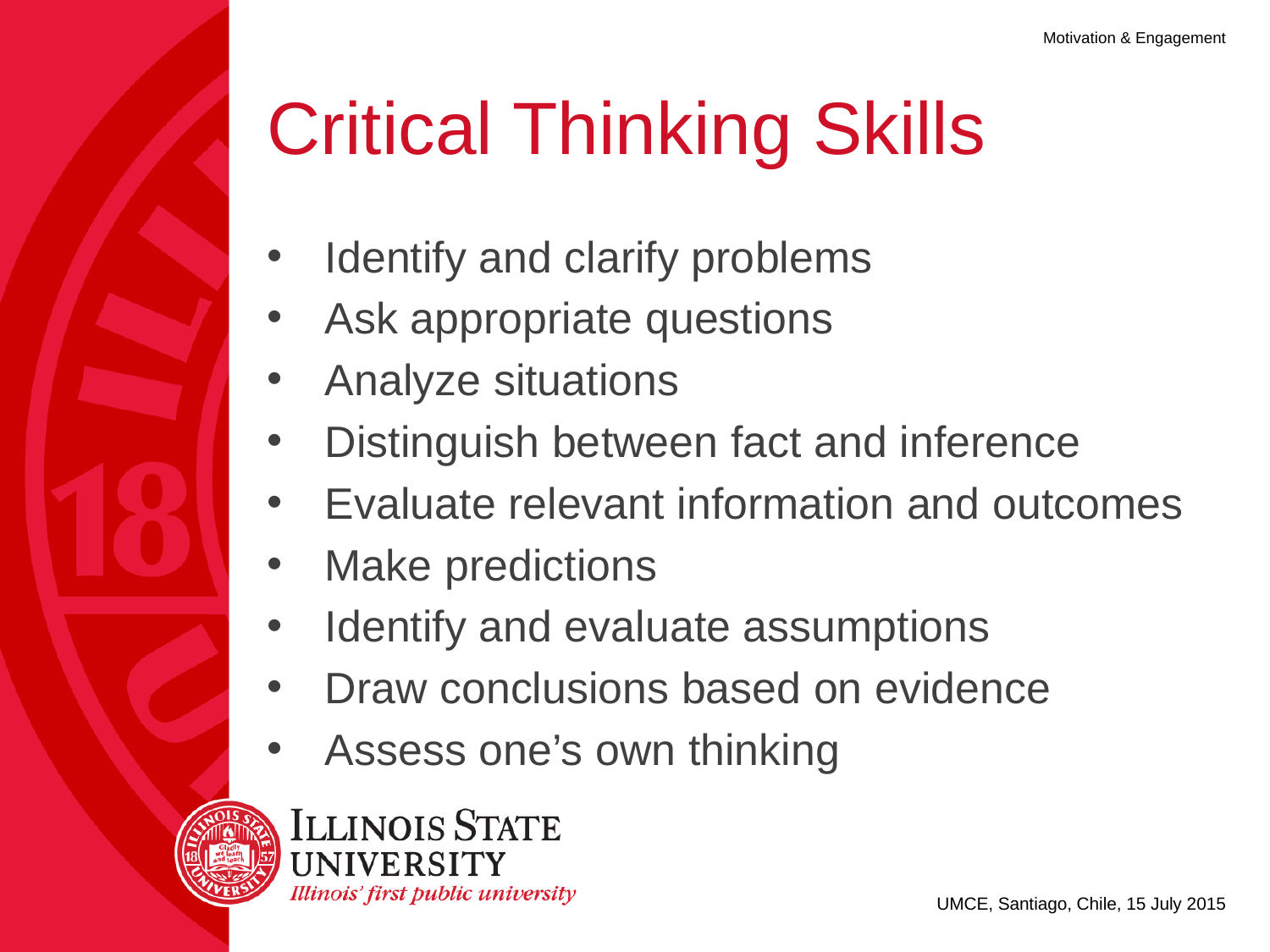

# Critical Thinking Skills
Identify and clarify problems
Ask appropriate questions
Analyze situations
Distinguish between fact and inference
Evaluate relevant information and outcomes
Make predictions
Identify and evaluate assumptions
Draw conclusions based on evidence
Assess one’s own thinking